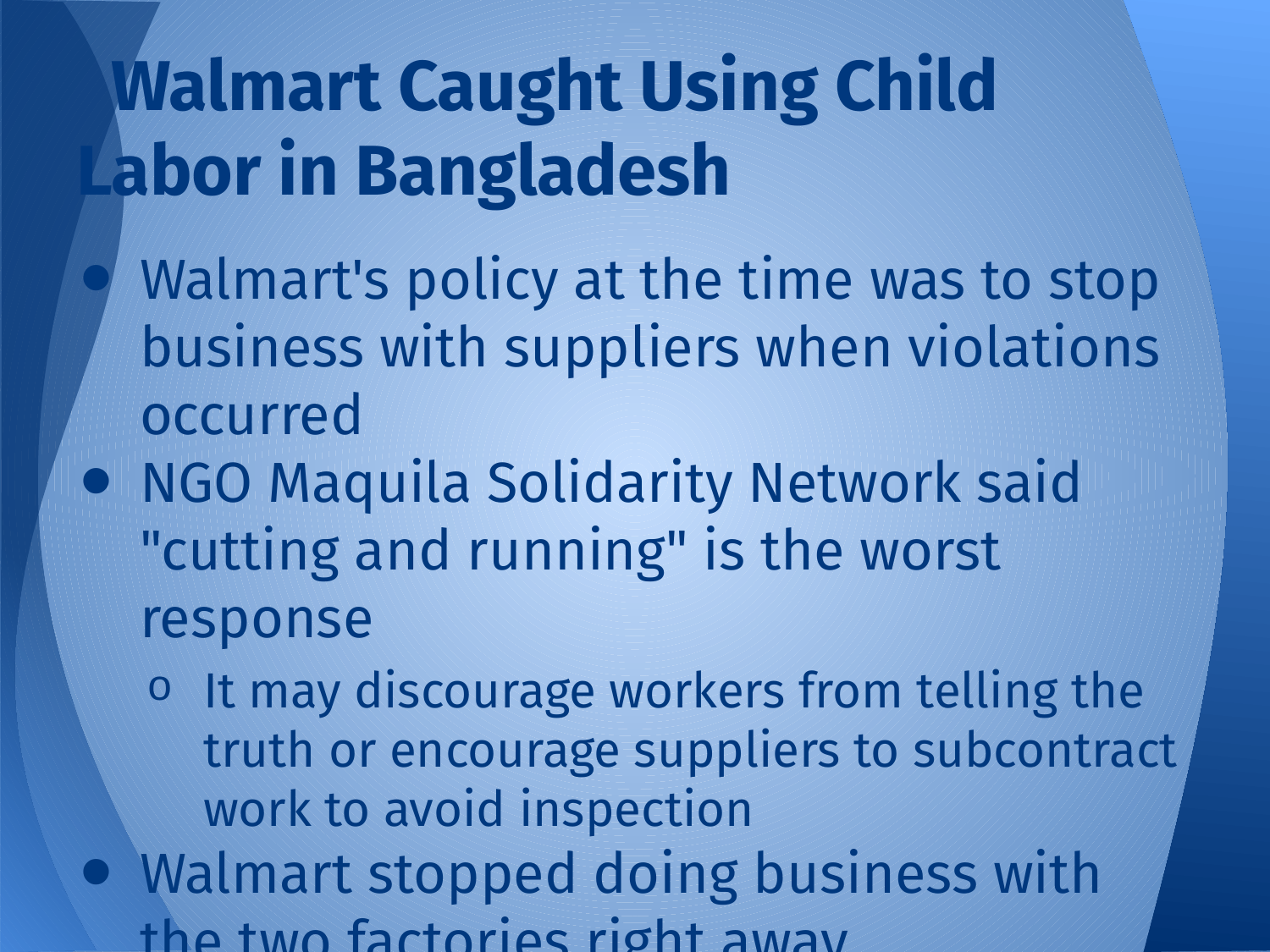

# Walmart Caught Using Child Labor in Bangladesh
Walmart's policy at the time was to stop business with suppliers when violations occurred
NGO Maquila Solidarity Network said "cutting and running" is the worst response
It may discourage workers from telling the truth or encourage suppliers to subcontract work to avoid inspection
Walmart stopped doing business with the two factories right away